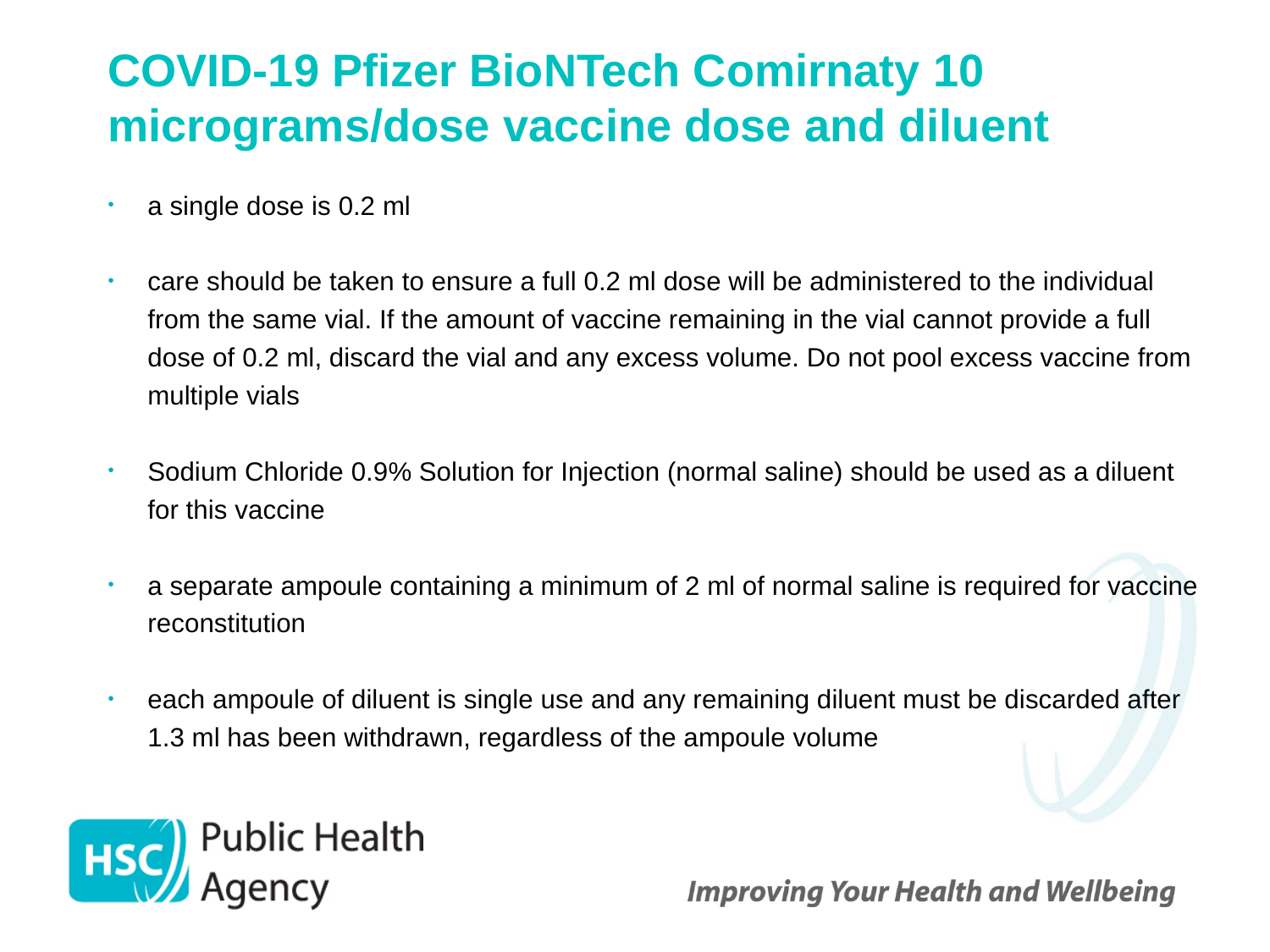

# COVID-19 Pfizer BioNTech Comirnaty 10 micrograms/dose vaccine dose and diluent
a single dose is 0.2 ml

care should be taken to ensure a full 0.2 ml dose will be administered to the individual from the same vial. If the amount of vaccine remaining in the vial cannot provide a full dose of 0.2 ml, discard the vial and any excess volume. Do not pool excess vaccine from multiple vials

Sodium Chloride 0.9% Solution for Injection (normal saline) should be used as a diluent for this vaccine

a separate ampoule containing a minimum of 2 ml of normal saline is required for vaccine reconstitution

each ampoule of diluent is single use and any remaining diluent must be discarded after 1.3 ml has been withdrawn, regardless of the ampoule volume